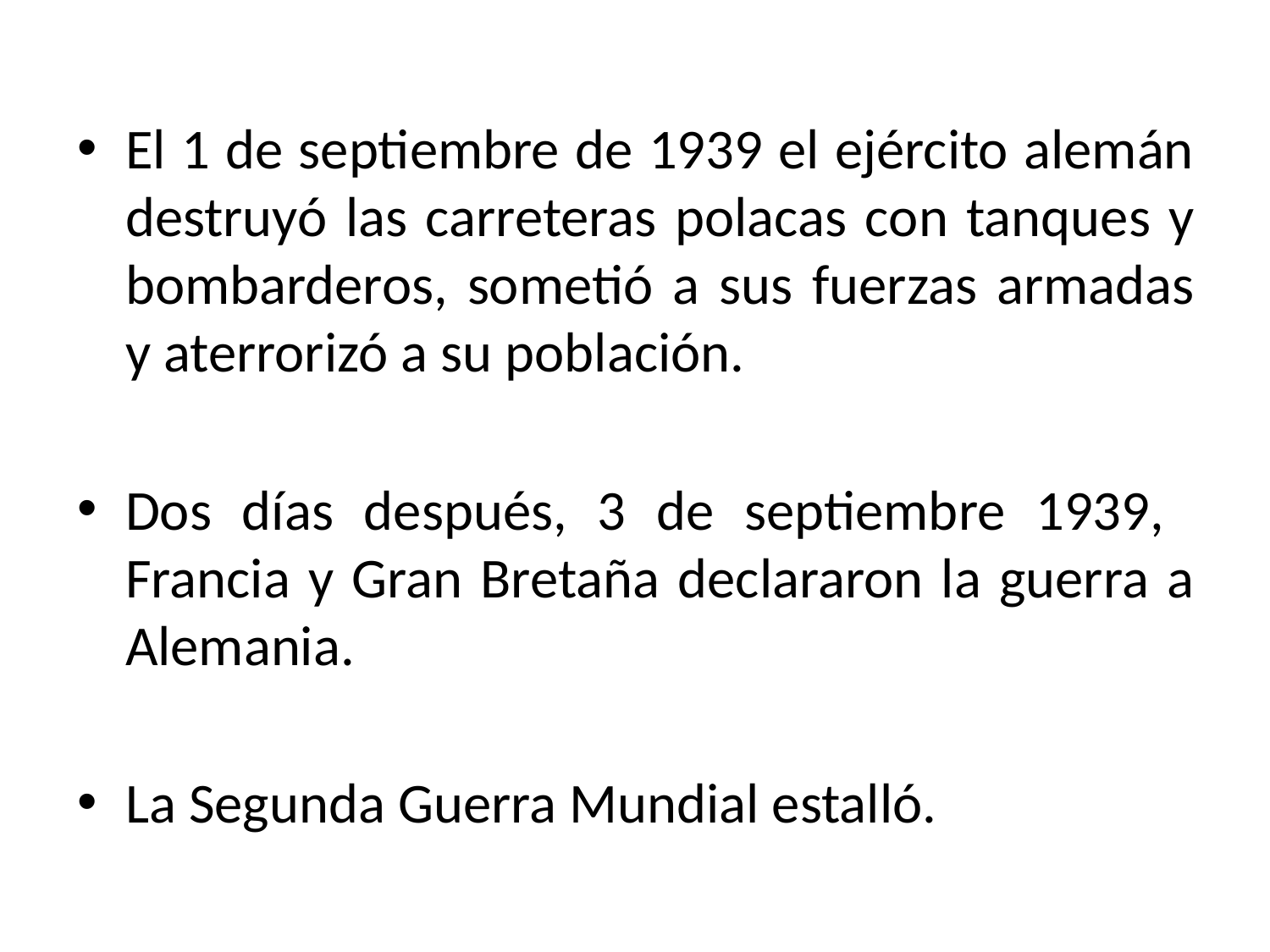

El 1 de septiembre de 1939 el ejército alemán destruyó las carreteras polacas con tanques y bombarderos, sometió a sus fuerzas armadas y aterrorizó a su población.

Dos días después, 3 de septiembre 1939,  Francia y Gran Bretaña declararon la guerra a Alemania.

La Segunda Guerra Mundial estalló.